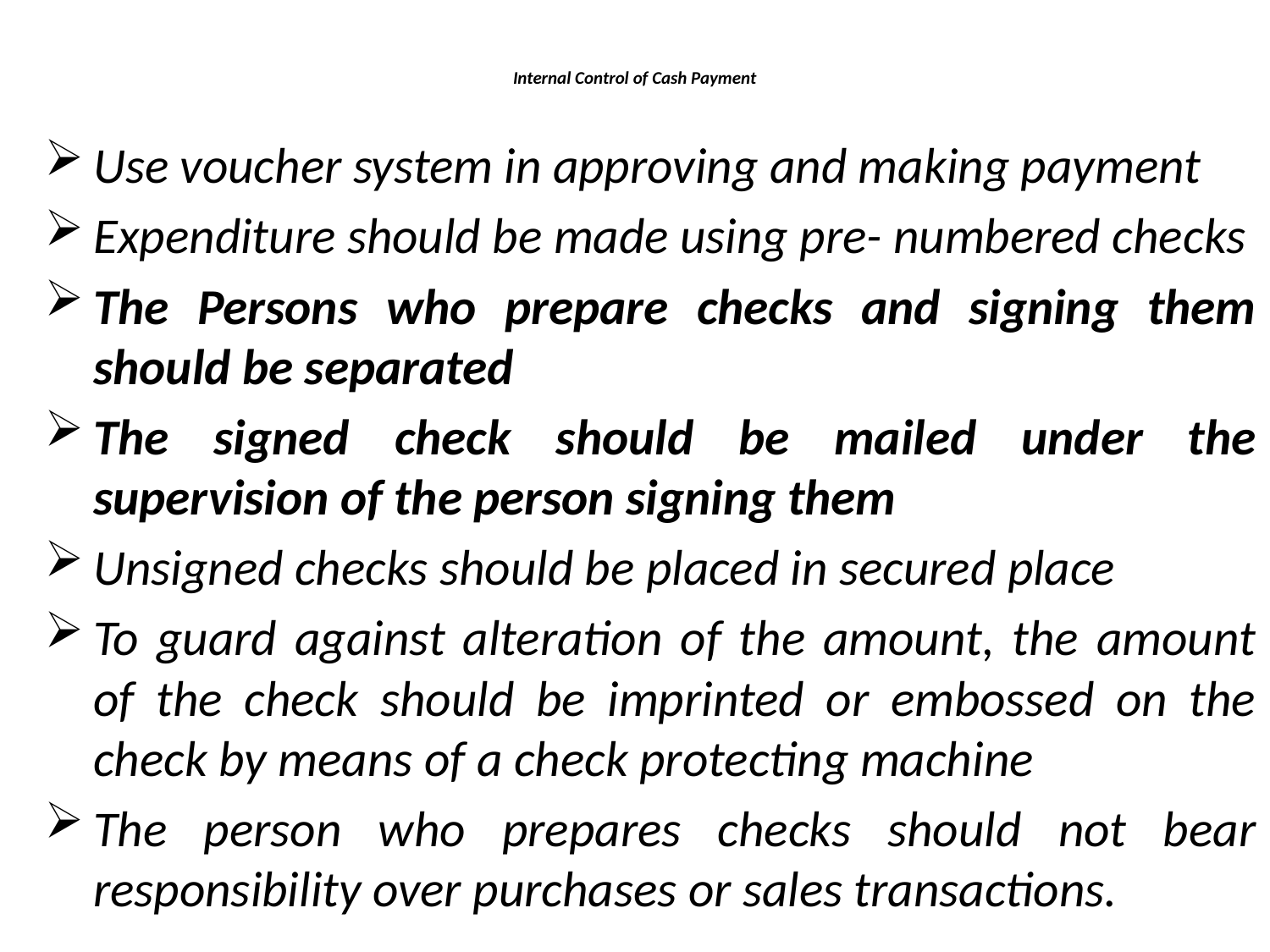

# Internal Control of Cash Payment
Use voucher system in approving and making payment
Expenditure should be made using pre- numbered checks
The Persons who prepare checks and signing them should be separated
The signed check should be mailed under the supervision of the person signing them
Unsigned checks should be placed in secured place
To guard against alteration of the amount, the amount of the check should be imprinted or embossed on the check by means of a check protecting machine
The person who prepares checks should not bear responsibility over purchases or sales transactions.